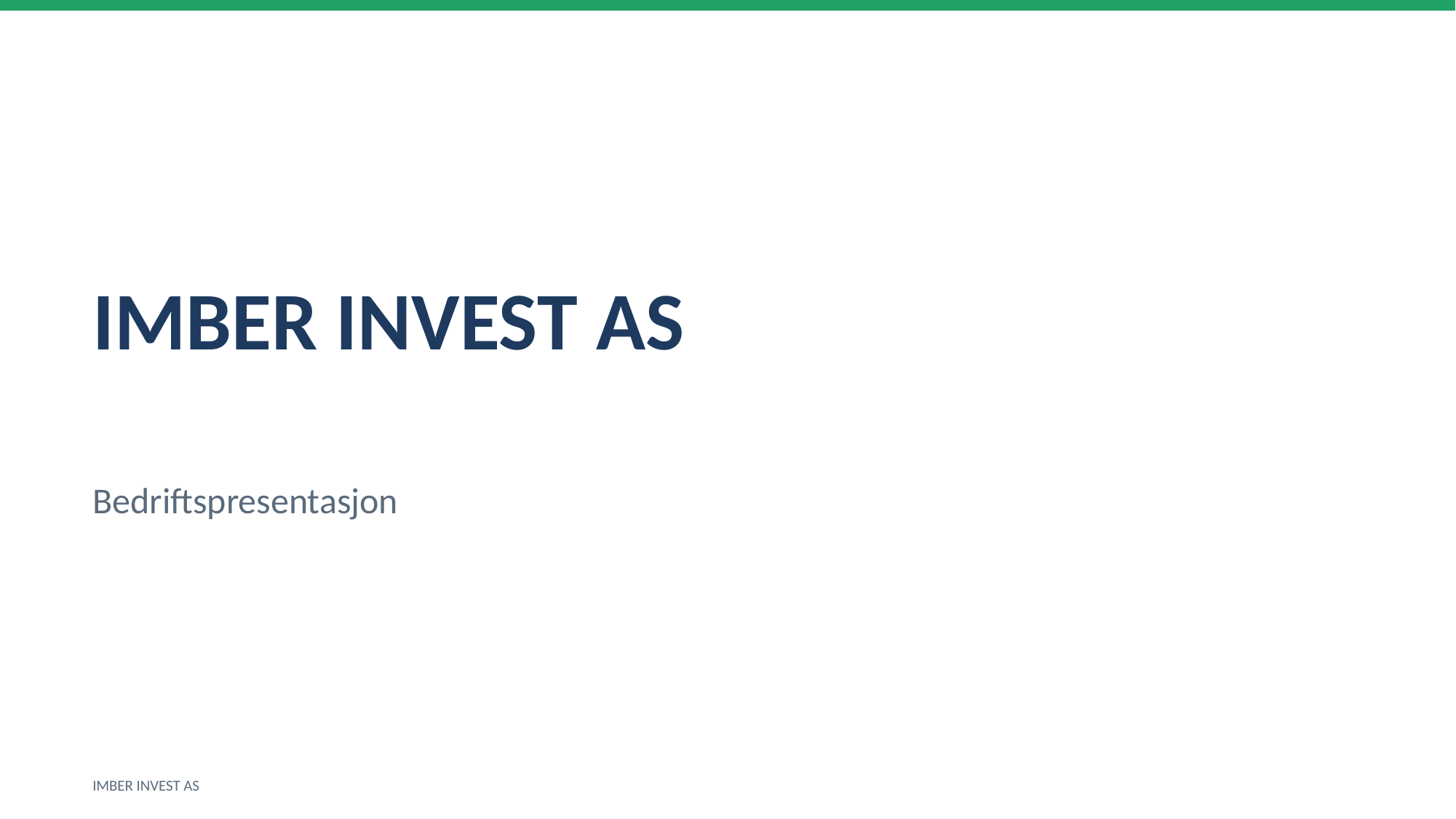

IMBER INVEST AS
Bedriftspresentasjon
IMBER INVEST AS